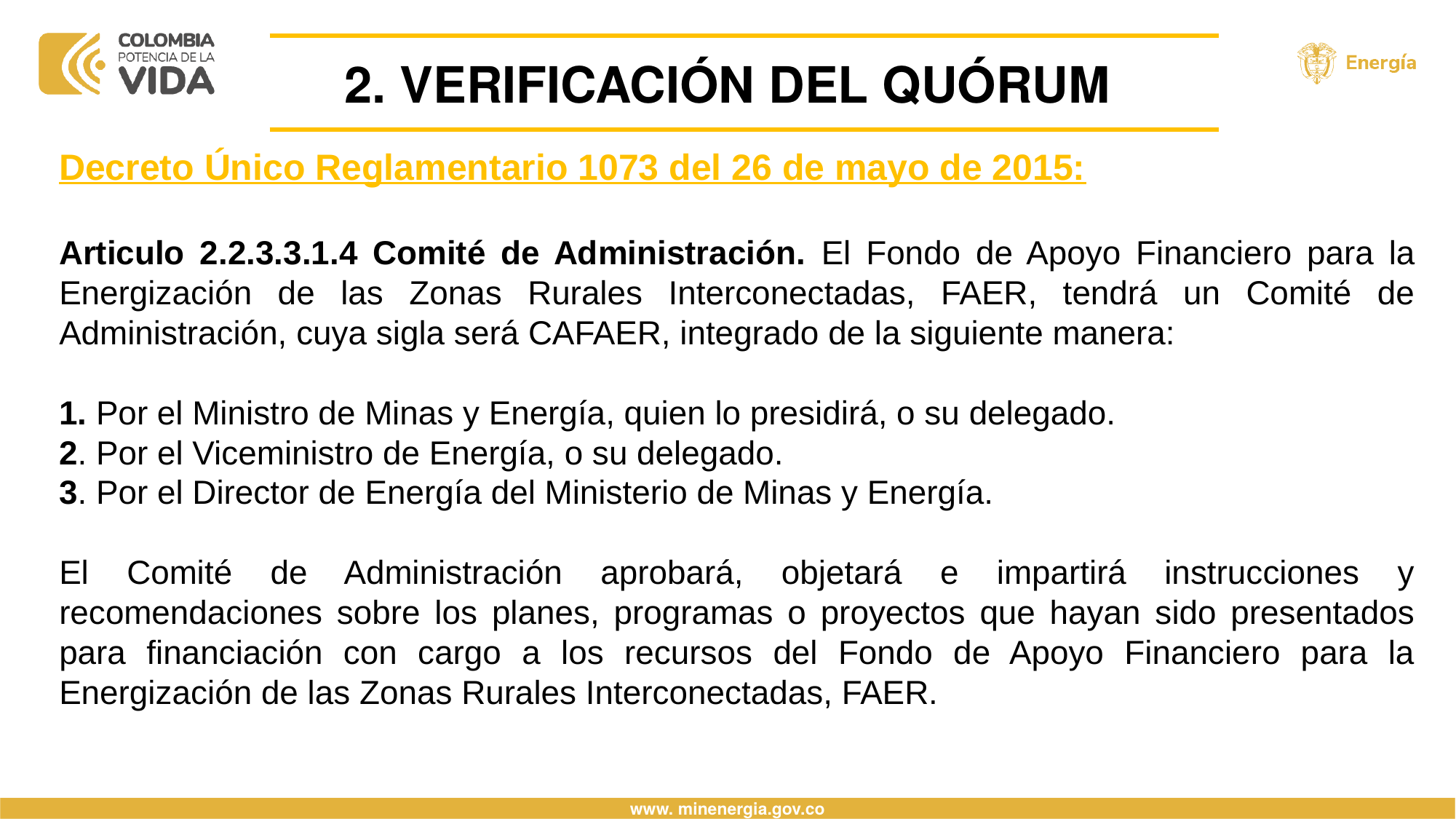

2. VERIFICACIÓN DEL QUÓRUM
Decreto Único Reglamentario 1073 del 26 de mayo de 2015:

Articulo 2.2.3.3.1.4 Comité de Administración. El Fondo de Apoyo Financiero para la Energización de las Zonas Rurales Interconectadas, FAER, tendrá un Comité de Administración, cuya sigla será CAFAER, integrado de la siguiente manera:

1. Por el Ministro de Minas y Energía, quien lo presidirá, o su delegado.
2. Por el Viceministro de Energía, o su delegado.
3. Por el Director de Energía del Ministerio de Minas y Energía.

El Comité de Administración aprobará, objetará e impartirá instrucciones y recomendaciones sobre los planes, programas o proyectos que hayan sido presentados para financiación con cargo a los recursos del Fondo de Apoyo Financiero para la Energización de las Zonas Rurales Interconectadas, FAER.
www. minenergia.gov.co